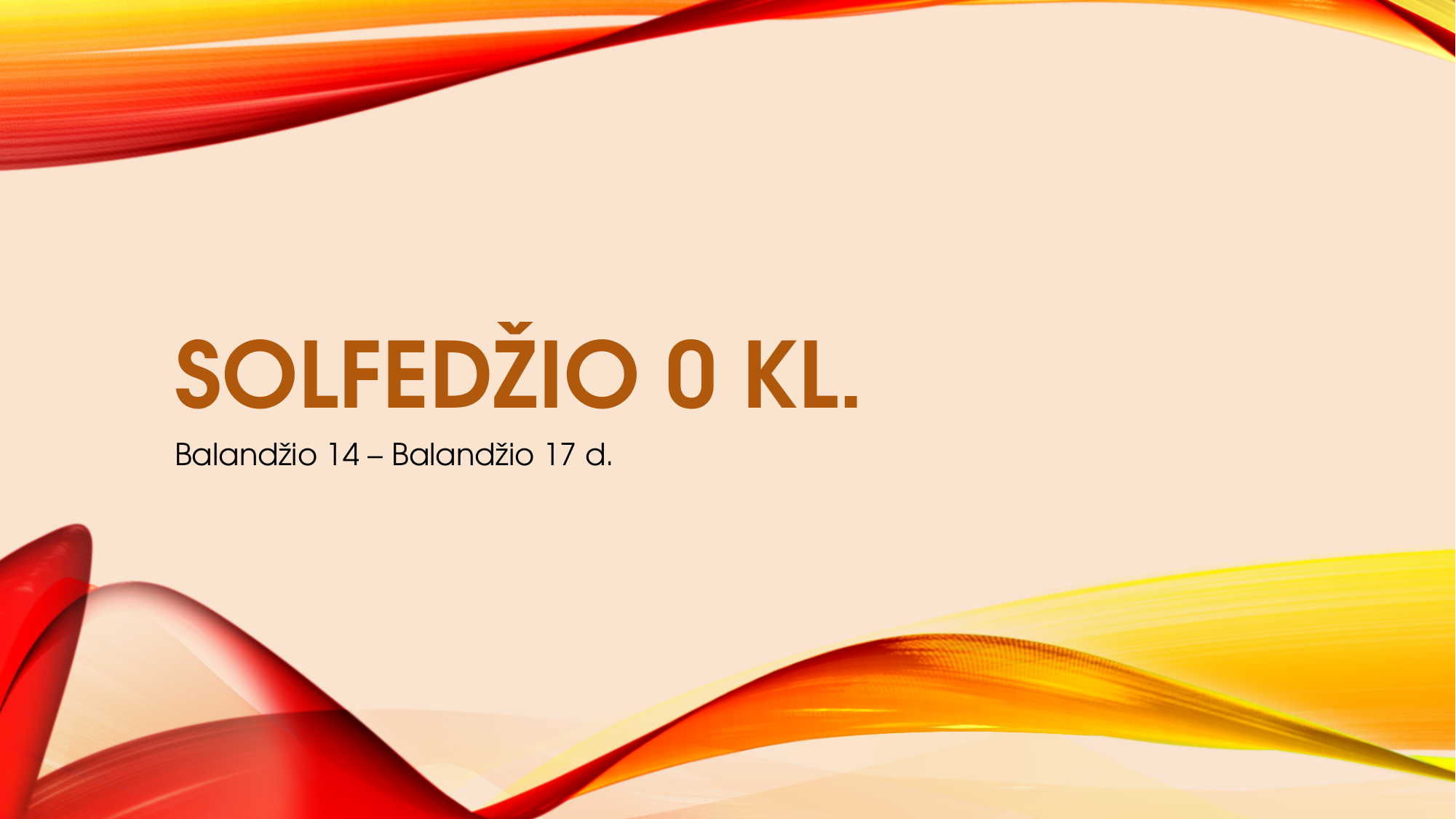

# SOLFEDŽIO 0 KL.
Balandžio 14 – Balandžio 17 d.